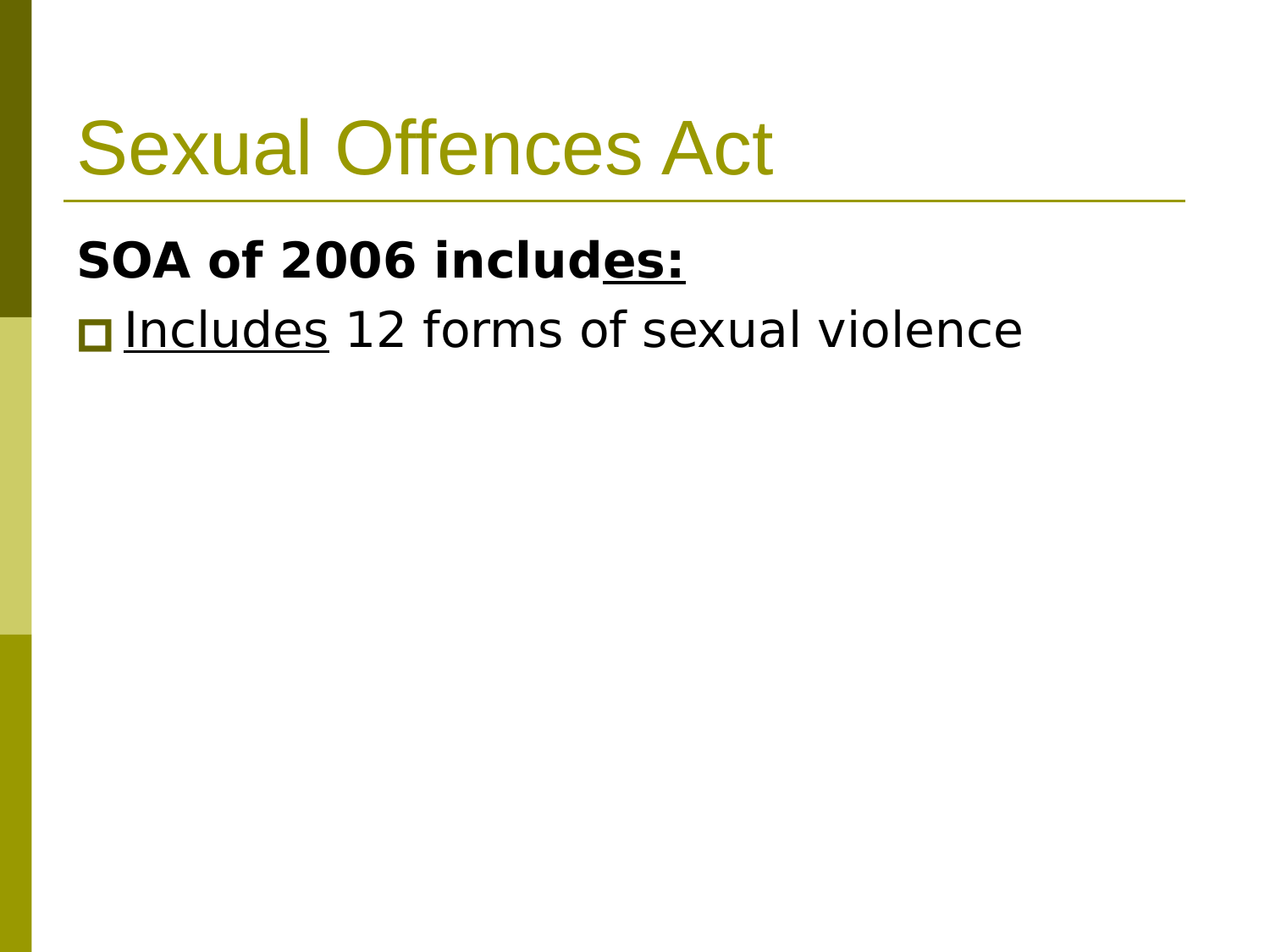

# Sexual Offences Act
SOA of 2006 includes:
Includes 12 forms of sexual violence